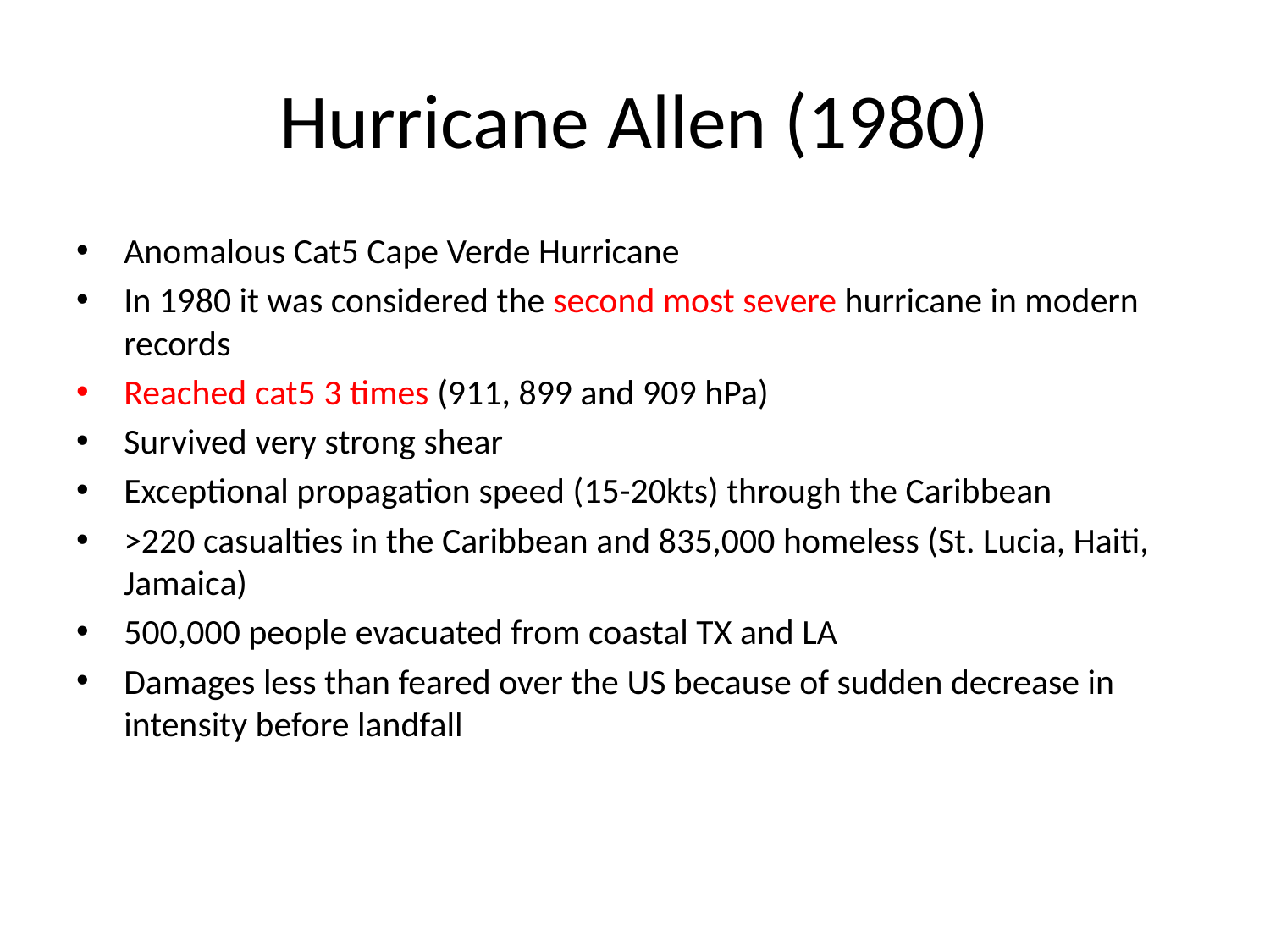

# Hurricane Allen (1980)
Anomalous Cat5 Cape Verde Hurricane
In 1980 it was considered the second most severe hurricane in modern records
Reached cat5 3 times (911, 899 and 909 hPa)
Survived very strong shear
Exceptional propagation speed (15-20kts) through the Caribbean
>220 casualties in the Caribbean and 835,000 homeless (St. Lucia, Haiti, Jamaica)
500,000 people evacuated from coastal TX and LA
Damages less than feared over the US because of sudden decrease in intensity before landfall